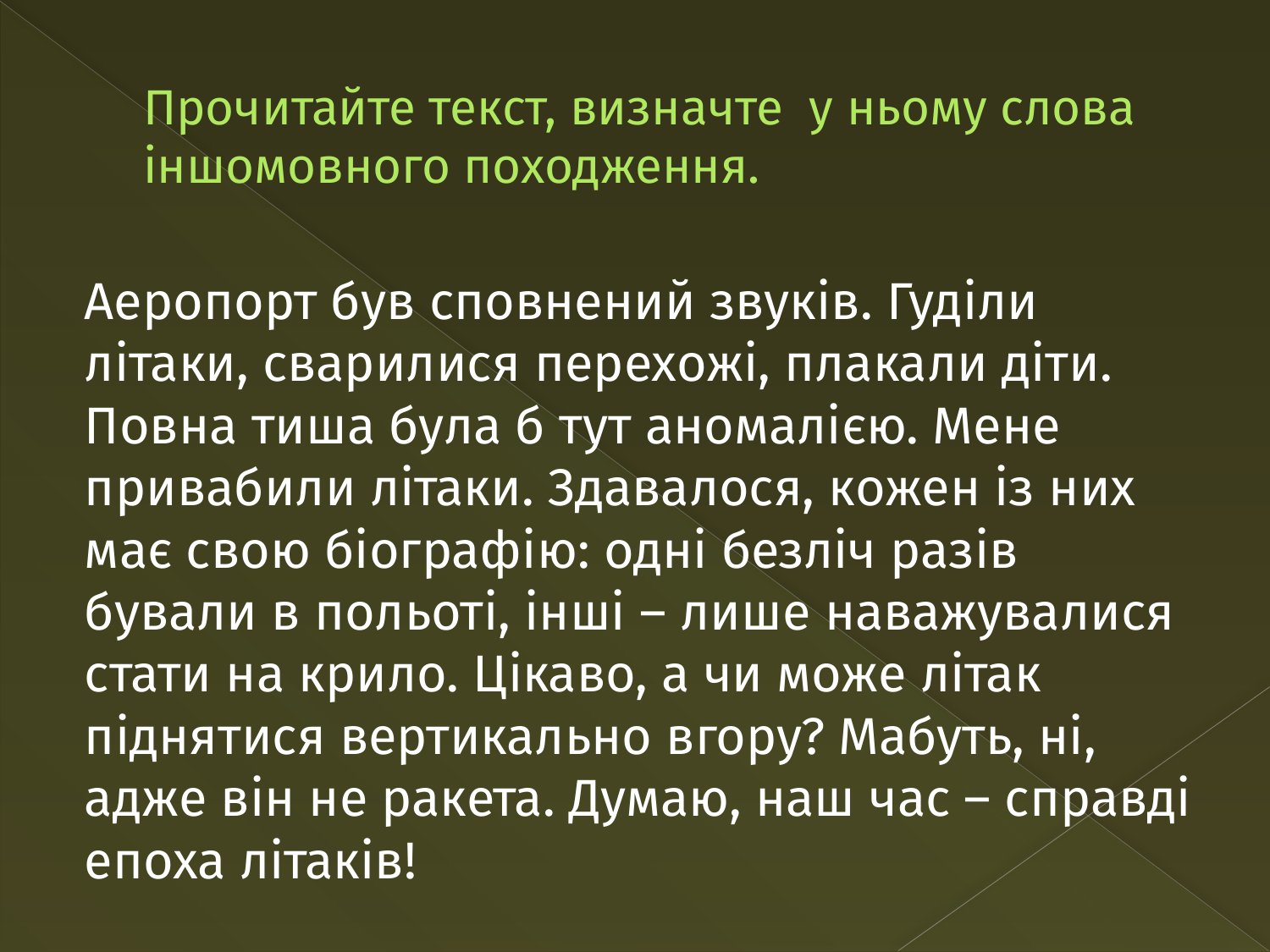

# Прочитайте текст, визначте  у ньому слова іншомовного походження.
Аеропорт був сповнений звуків. Гуділи літаки, сварилися перехожі, плакали діти. Повна тиша була б тут аномалією. Мене привабили літаки. Здавалося, кожен із них має свою біографію: одні безліч разів бували в польоті, інші – лише наважувалися стати на крило. Цікаво, а чи може літак піднятися вертикально вгору? Мабуть, ні, адже він не ракета. Думаю, наш час – справді епоха літаків!